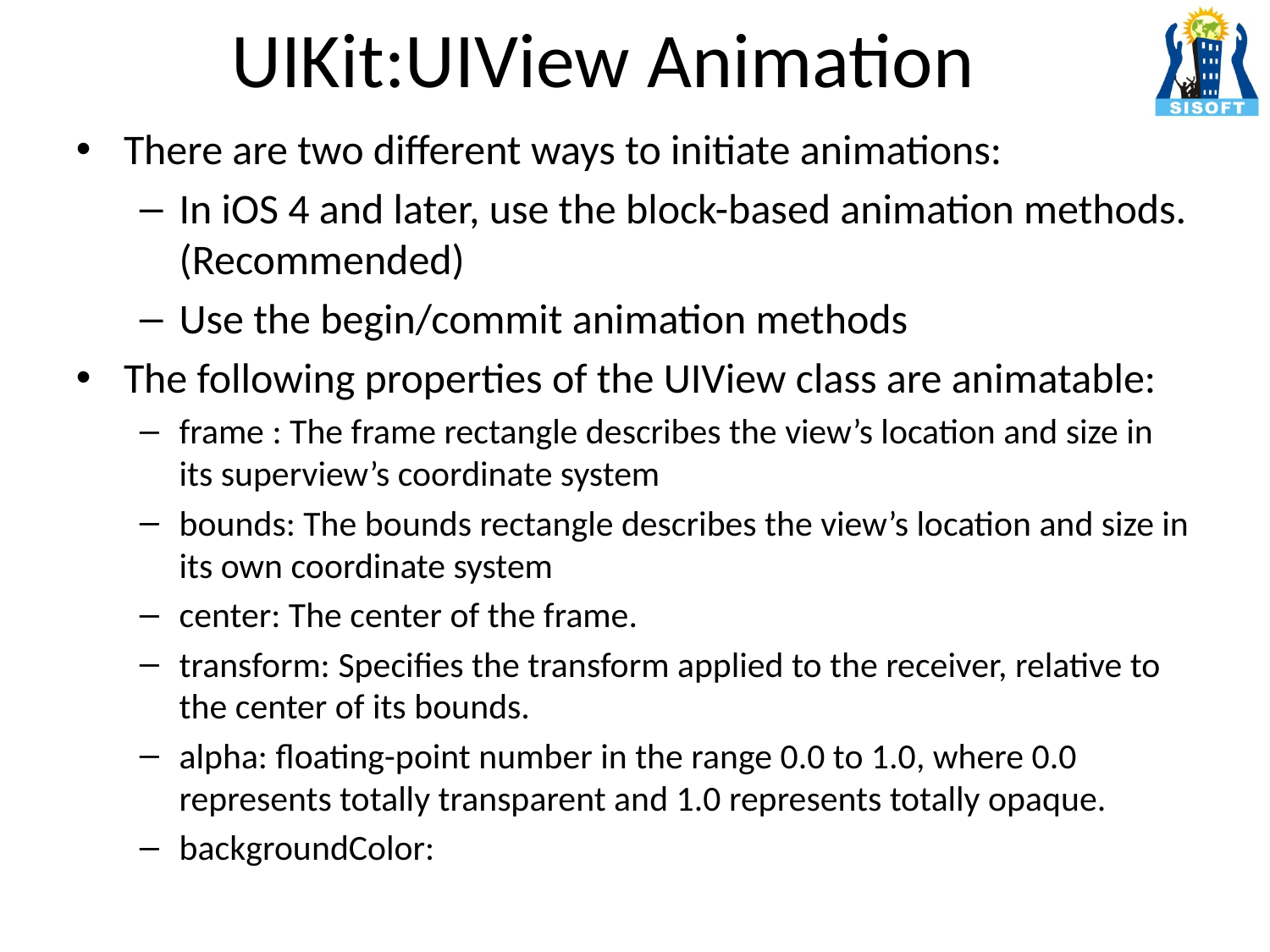

# UIKit:UIView Animation
There are two different ways to initiate animations:
In iOS 4 and later, use the block-based animation methods. (Recommended)
Use the begin/commit animation methods
The following properties of the UIView class are animatable:
frame : The frame rectangle describes the view’s location and size in its superview’s coordinate system
bounds: The bounds rectangle describes the view’s location and size in its own coordinate system
center: The center of the frame.
transform: Specifies the transform applied to the receiver, relative to the center of its bounds.
alpha: floating-point number in the range 0.0 to 1.0, where 0.0 represents totally transparent and 1.0 represents totally opaque.
backgroundColor: